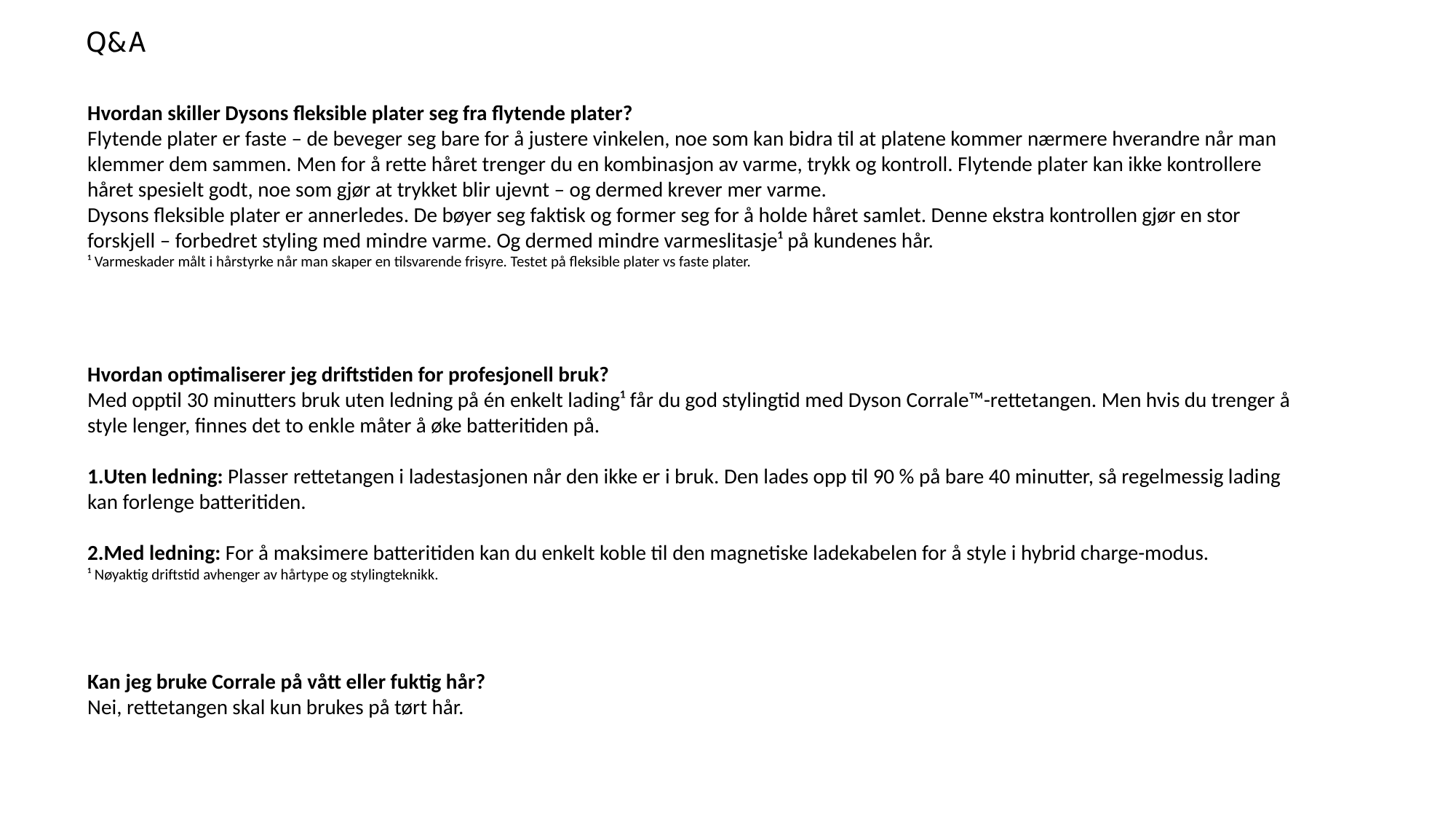

# Q&A
Hvordan skiller Dysons fleksible plater seg fra flytende plater?
Flytende plater er faste – de beveger seg bare for å justere vinkelen, noe som kan bidra til at platene kommer nærmere hverandre når man klemmer dem sammen. Men for å rette håret trenger du en kombinasjon av varme, trykk og kontroll. Flytende plater kan ikke kontrollere håret spesielt godt, noe som gjør at trykket blir ujevnt – og dermed krever mer varme.
Dysons fleksible plater er annerledes. De bøyer seg faktisk og former seg for å holde håret samlet. Denne ekstra kontrollen gjør en stor forskjell – forbedret styling med mindre varme. Og dermed mindre varmeslitasje¹ på kundenes hår.
¹ Varmeskader målt i hårstyrke når man skaper en tilsvarende frisyre. Testet på fleksible plater vs faste plater.
Hvordan optimaliserer jeg driftstiden for profesjonell bruk?
Med opptil 30 minutters bruk uten ledning på én enkelt lading¹ får du god stylingtid med Dyson Corrale™-rettetangen. Men hvis du trenger å style lenger, finnes det to enkle måter å øke batteritiden på.
Uten ledning: Plasser rettetangen i ladestasjonen når den ikke er i bruk. Den lades opp til 90 % på bare 40 minutter, så regelmessig lading kan forlenge batteritiden.
Med ledning: For å maksimere batteritiden kan du enkelt koble til den magnetiske ladekabelen for å style i hybrid charge-modus.
¹ Nøyaktig driftstid avhenger av hårtype og stylingteknikk.
Kan jeg bruke Corrale på vått eller fuktig hår?
Nei, rettetangen skal kun brukes på tørt hår.